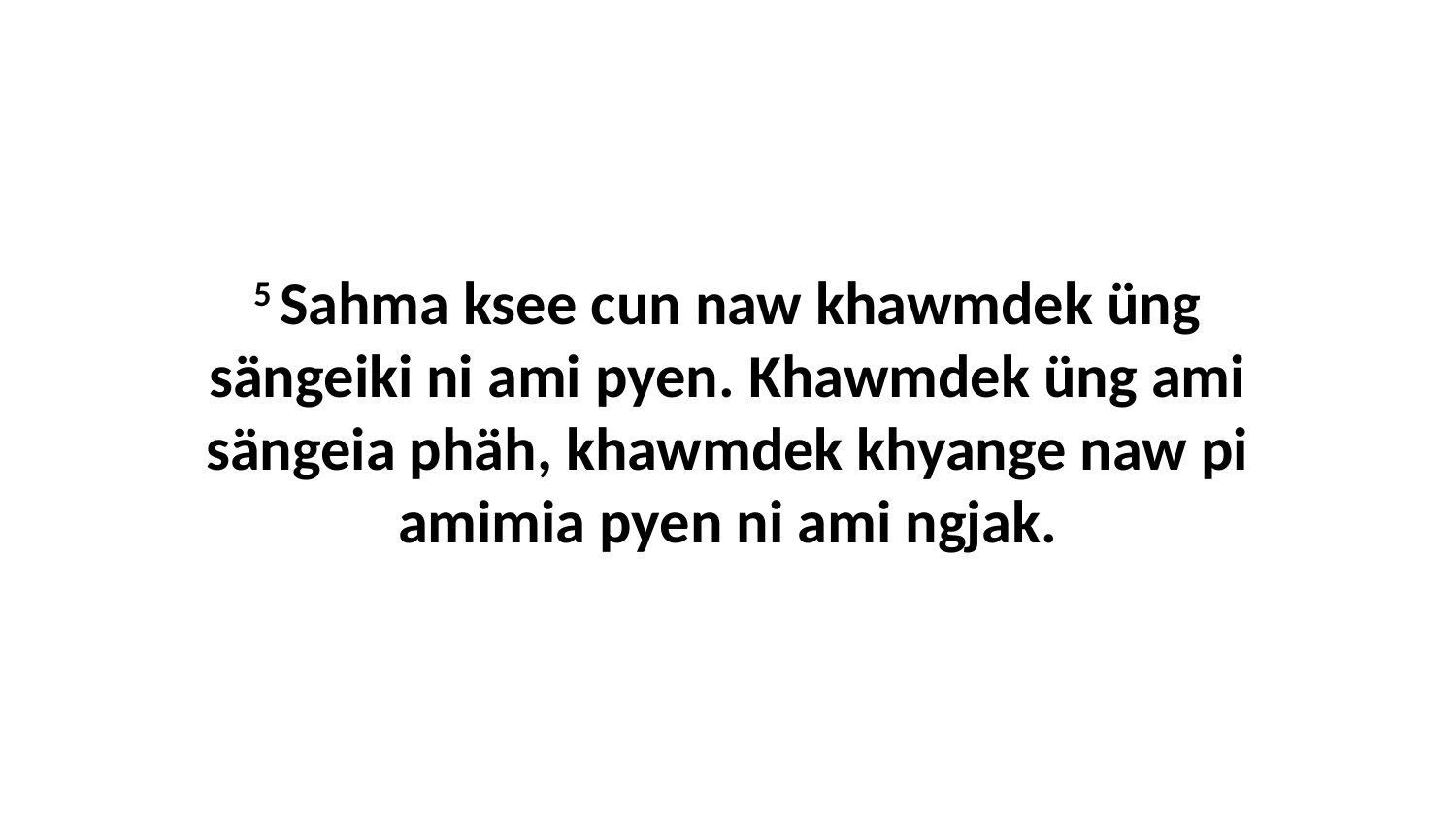

5 Sahma ksee cun naw khawmdek üng sängeiki ni ami pyen. Khawmdek üng ami sängeia phäh, khawmdek khyange naw pi amimia pyen ni ami ngjak.